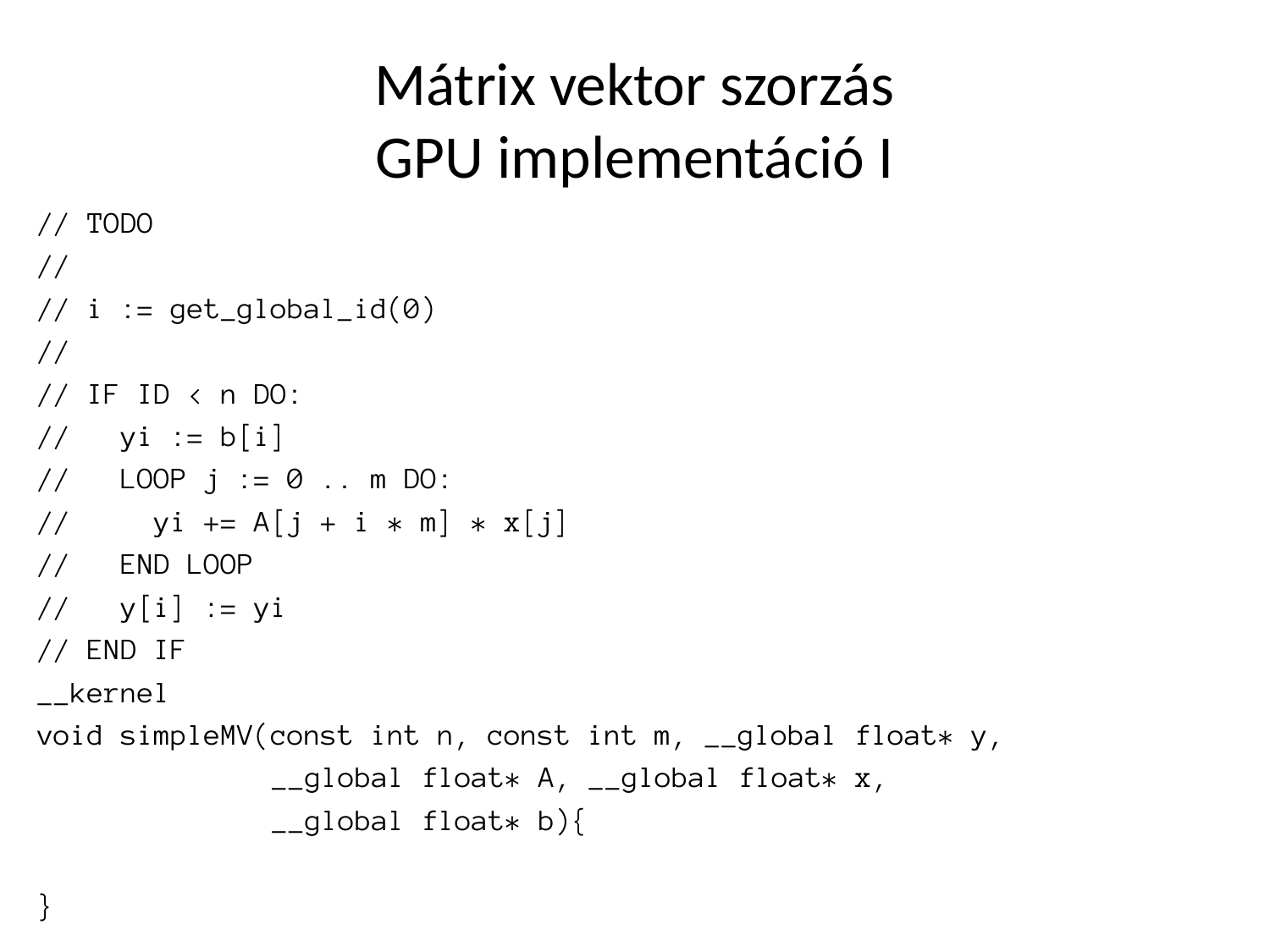

# Mátrix vektor szorzás GPU implementáció I
// TODO
//
// i := get_global_id(0)
//
// IF ID < n DO:
//   yi := b[i]
//   LOOP j := 0 .. m DO:
//     yi += A[j + i * m] * x[j]
//   END LOOP
//   y[i] := yi
// END IF
__kernel
void simpleMV(const int n, const int m, __global float* y,
              __global float* A, __global float* x,
              __global float* b){

}